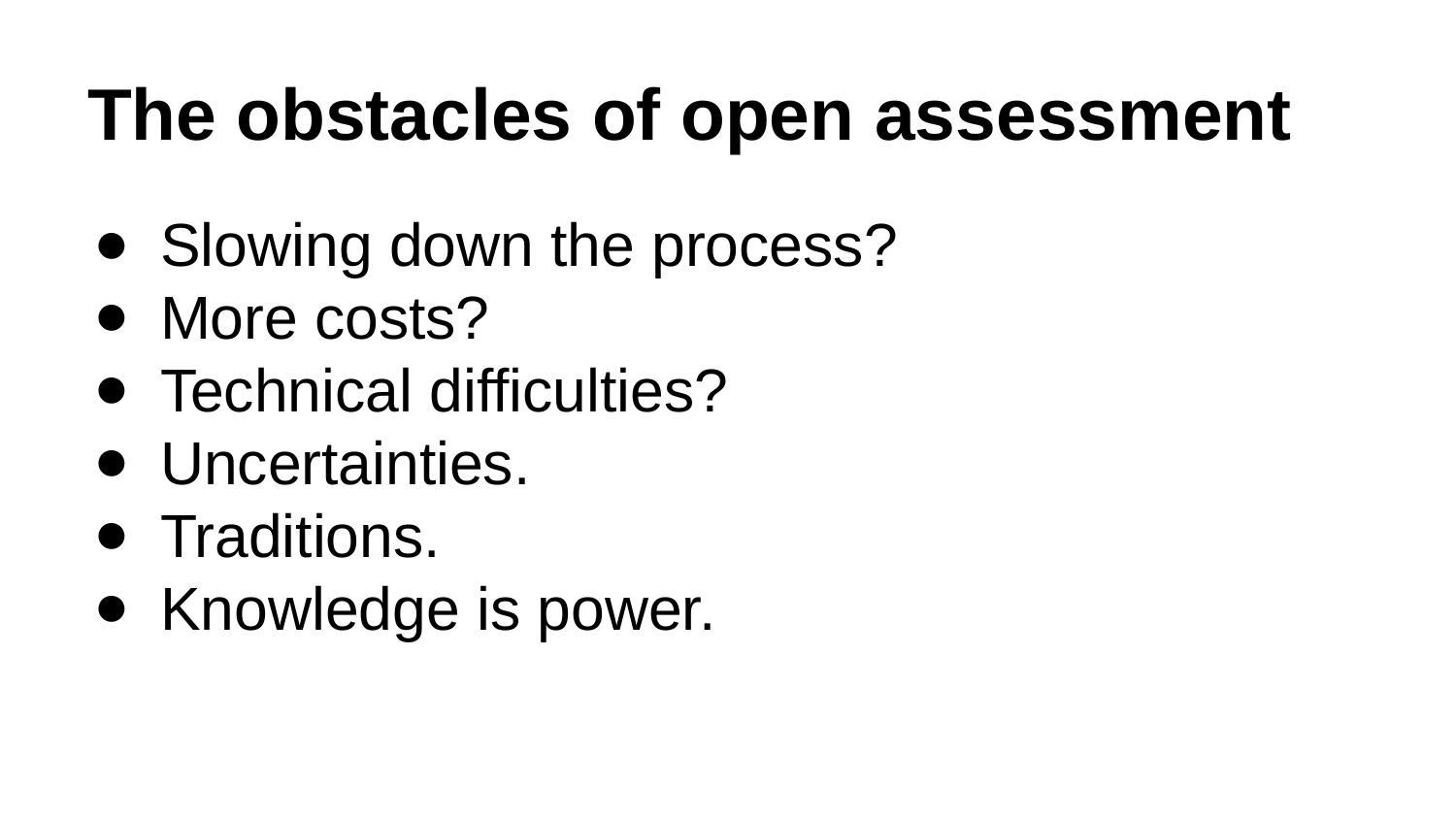

# The obstacles of open assessment
Slowing down the process?
More costs?
Technical difficulties?
Uncertainties.
Traditions.
Knowledge is power.